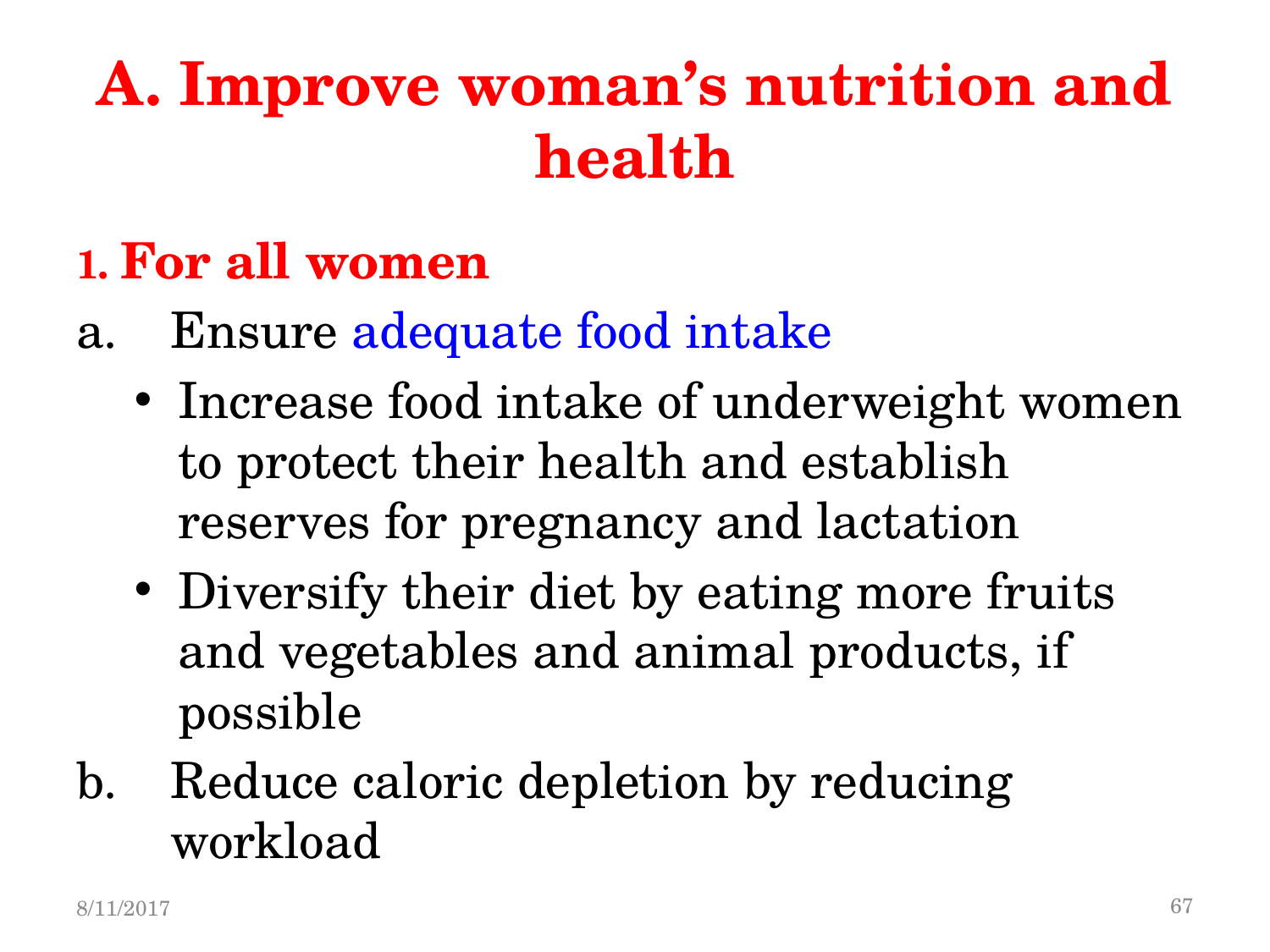

# A. Improve woman’s nutrition and health
1. For all women
Ensure adequate food intake
Increase food intake of underweight women to protect their health and establish reserves for pregnancy and lactation
Diversify their diet by eating more fruits and vegetables and animal products, if possible
Reduce caloric depletion by reducing workload
8/11/2017
67